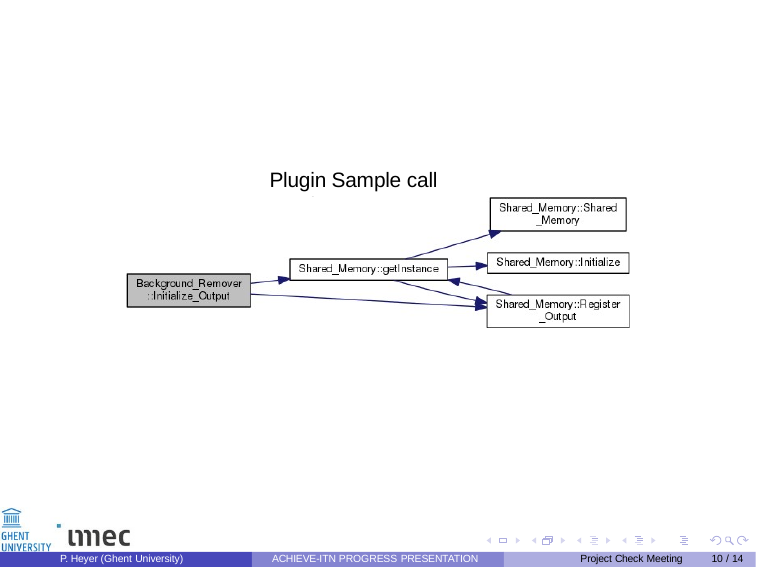

Plugin Sample call graph

P. Heyer (Ghent University)
ACHIEVE-ITN PROGRESS PRESENTATION
Project Check Meeting
10 / 14